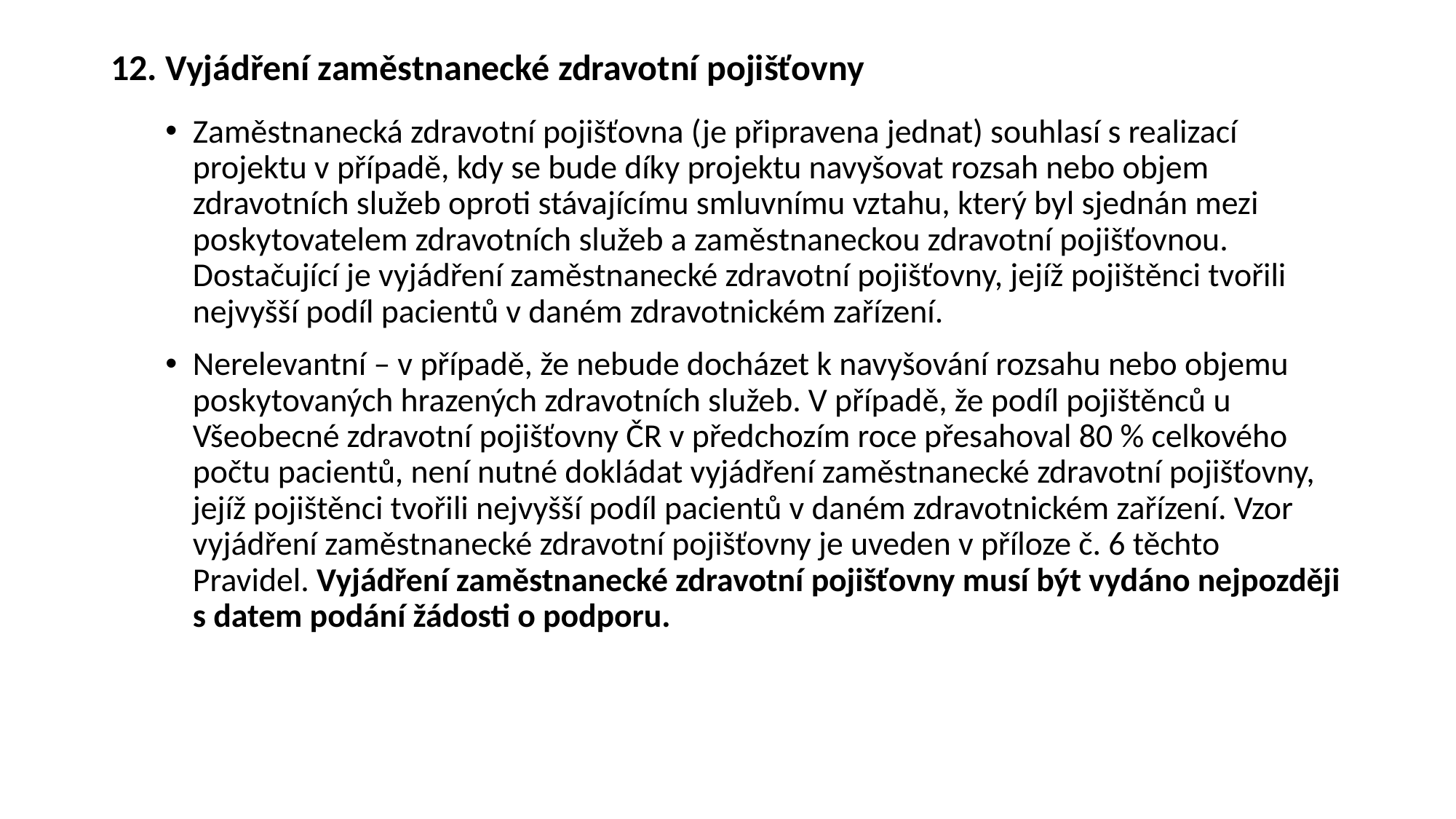

#
12. Vyjádření zaměstnanecké zdravotní pojišťovny
Zaměstnanecká zdravotní pojišťovna (je připravena jednat) souhlasí s realizací projektu v případě, kdy se bude díky projektu navyšovat rozsah nebo objem zdravotních služeb oproti stávajícímu smluvnímu vztahu, který byl sjednán mezi poskytovatelem zdravotních služeb a zaměstnaneckou zdravotní pojišťovnou. Dostačující je vyjádření zaměstnanecké zdravotní pojišťovny, jejíž pojištěnci tvořili nejvyšší podíl pacientů v daném zdravotnickém zařízení.
Nerelevantní – v případě, že nebude docházet k navyšování rozsahu nebo objemu poskytovaných hrazených zdravotních služeb. V případě, že podíl pojištěnců u Všeobecné zdravotní pojišťovny ČR v předchozím roce přesahoval 80 % celkového počtu pacientů, není nutné dokládat vyjádření zaměstnanecké zdravotní pojišťovny, jejíž pojištěnci tvořili nejvyšší podíl pacientů v daném zdravotnickém zařízení. Vzor vyjádření zaměstnanecké zdravotní pojišťovny je uveden v příloze č. 6 těchto Pravidel. Vyjádření zaměstnanecké zdravotní pojišťovny musí být vydáno nejpozději s datem podání žádosti o podporu.